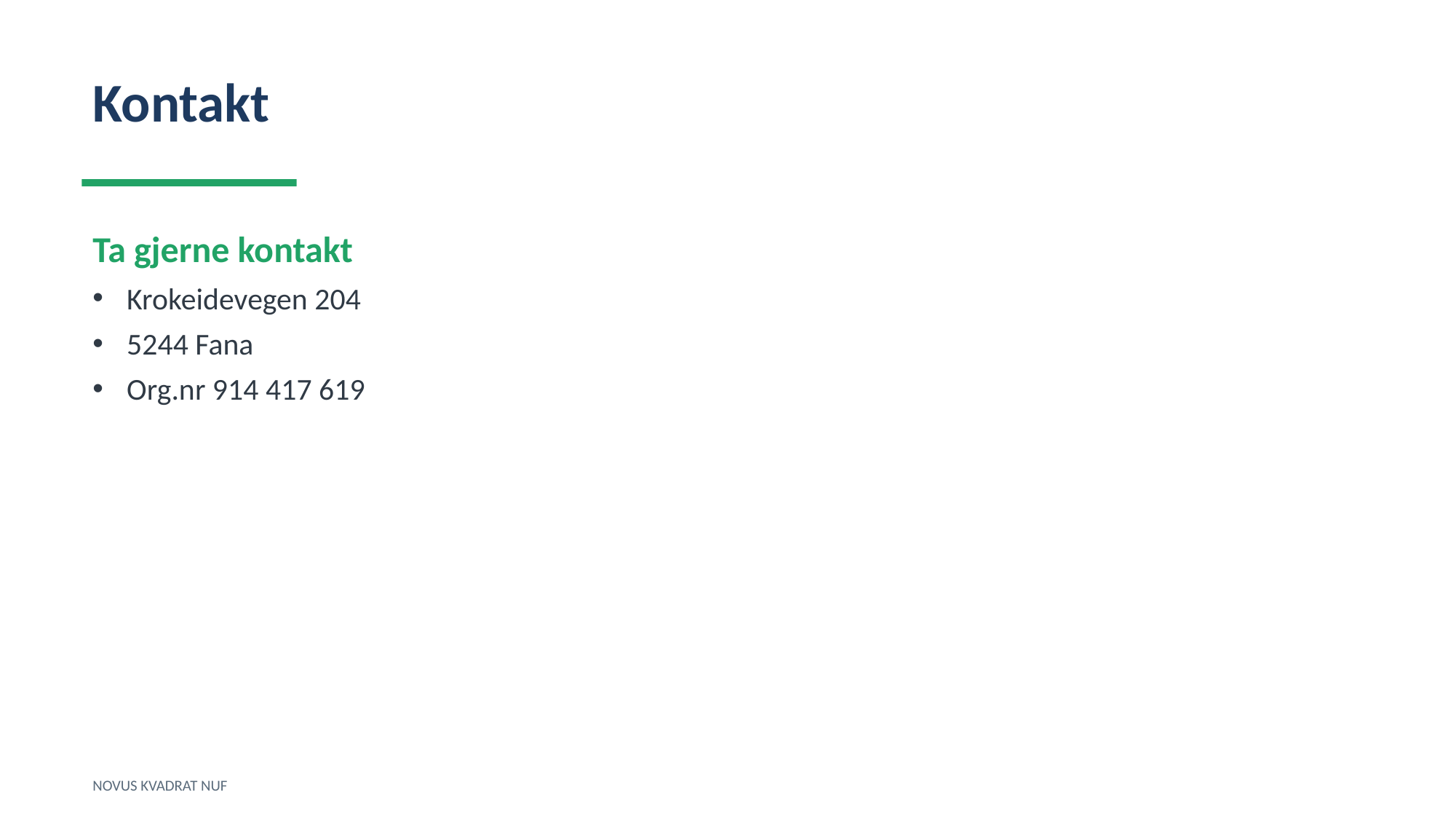

Kontakt

Ta gjerne kontakt
Krokeidevegen 204
5244 Fana
Org.nr 914 417 619
NOVUS KVADRAT NUF